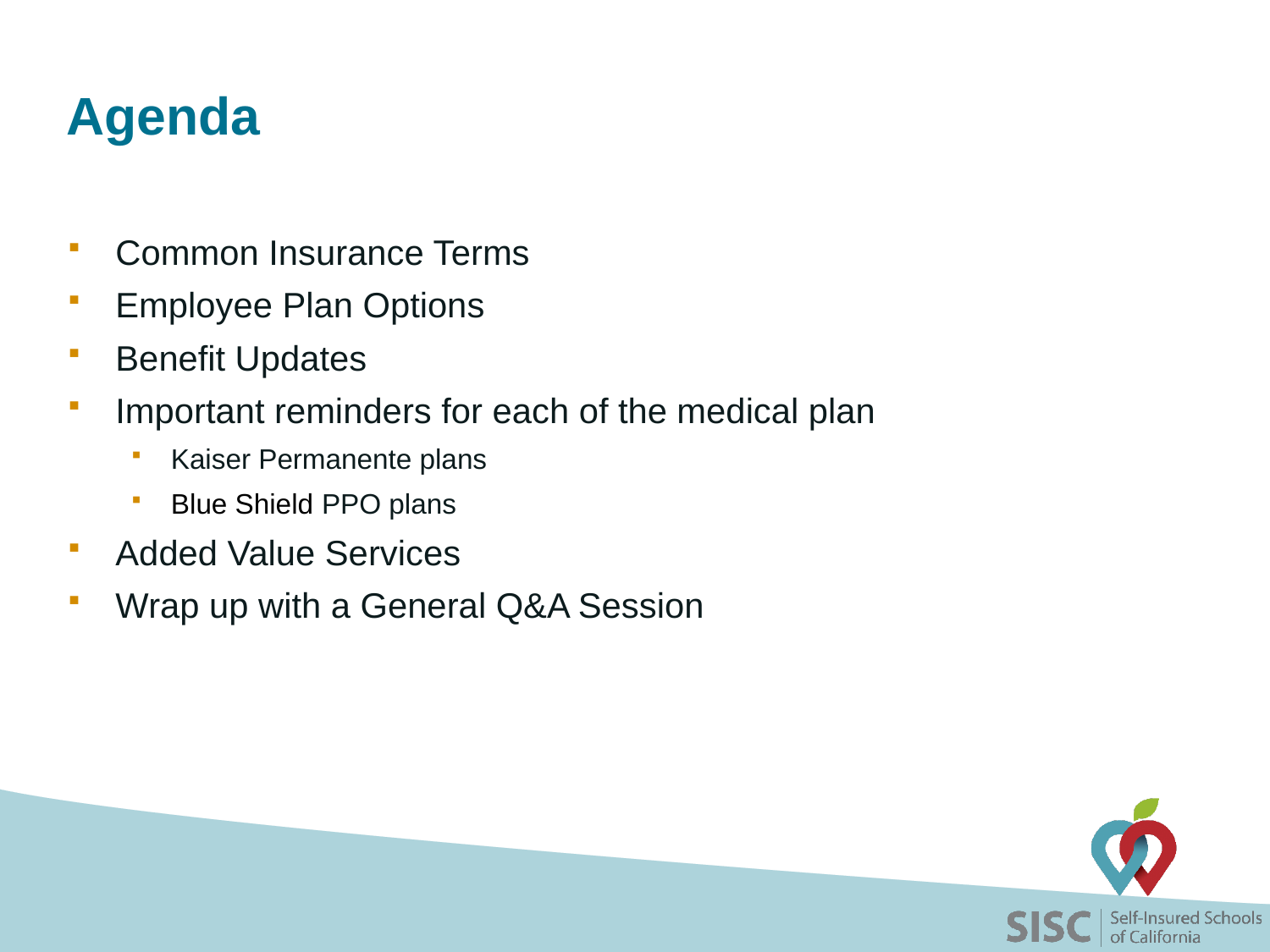

Agenda
Common Insurance Terms
Employee Plan Options
Benefit Updates
Important reminders for each of the medical plan
Kaiser Permanente plans
Blue Shield PPO plans
Added Value Services
Wrap up with a General Q&A Session